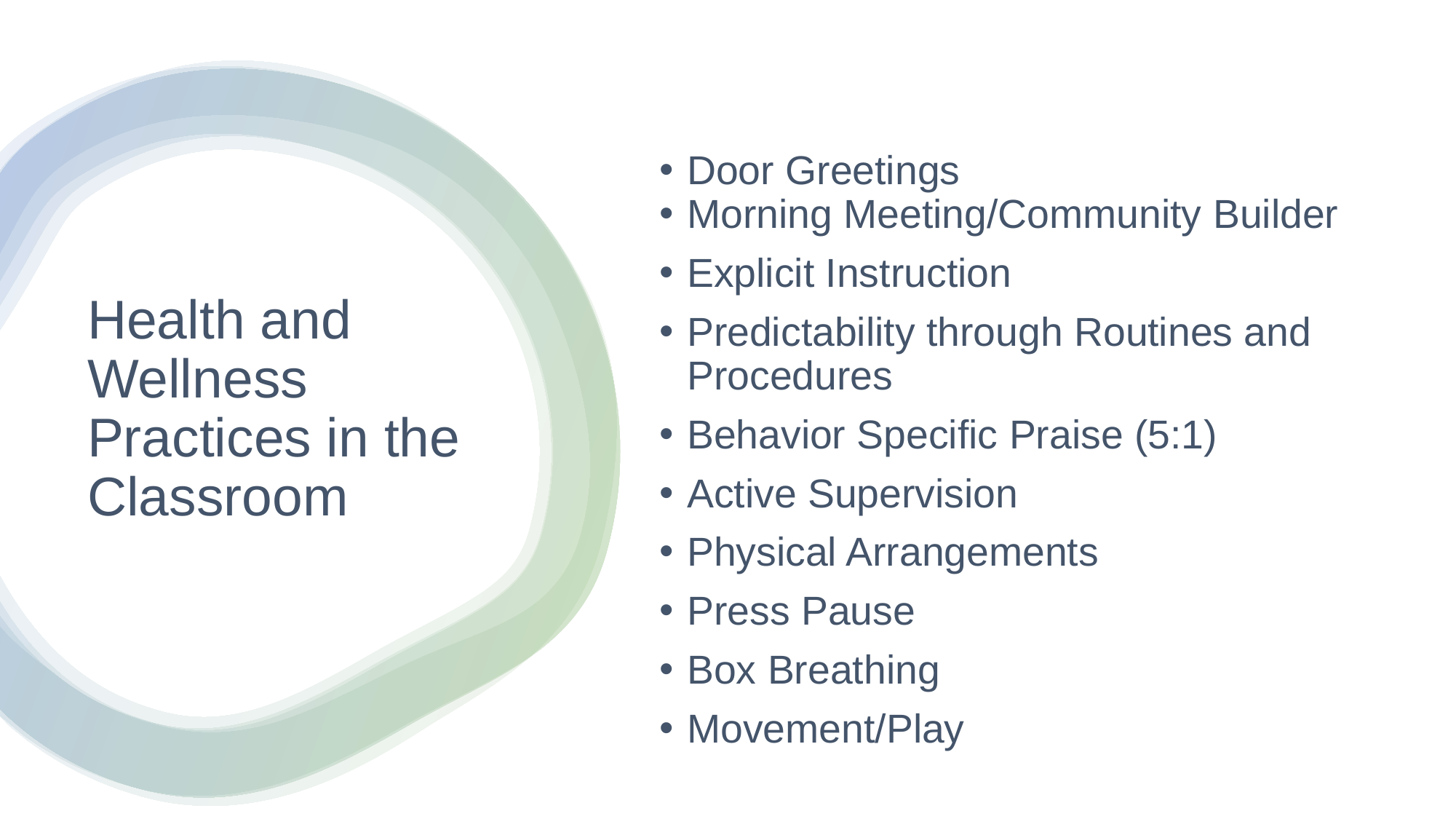

Door Greetings
Morning Meeting/Community Builder
Explicit Instruction
Predictability through Routines and Procedures
Behavior Specific Praise (5:1)
Active Supervision
Physical Arrangements
Press Pause
Box Breathing
Movement/Play

# Health and Wellness Practices in the Classroom